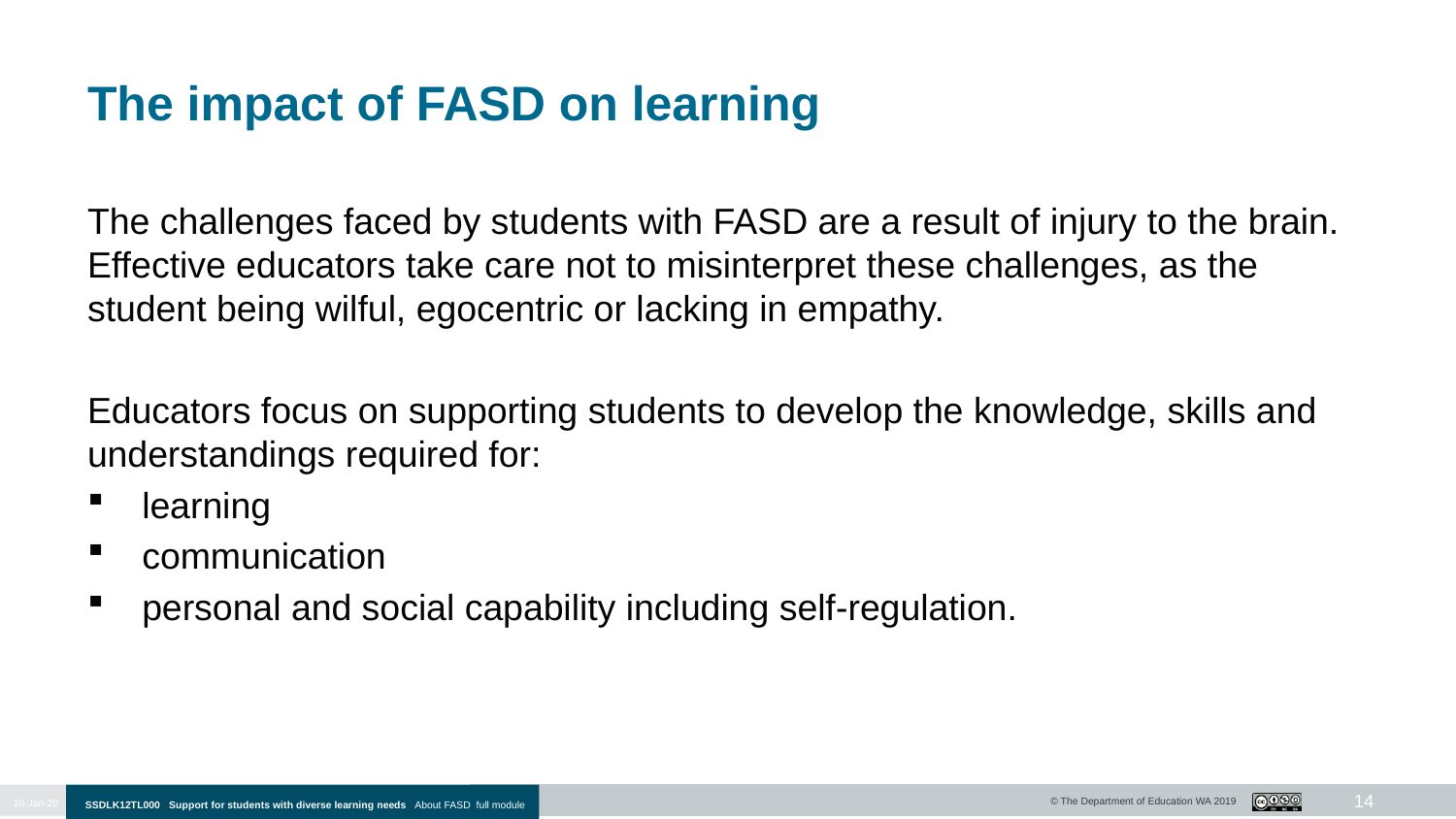

# The impact of FASD on learning
The challenges faced by students with FASD are a result of injury to the brain. Effective educators take care not to misinterpret these challenges, as the student being wilful, egocentric or lacking in empathy.

Educators focus on supporting students to develop the knowledge, skills and understandings required for:
learning
communication
personal and social capability including self-regulation.

14
10-Jan-20